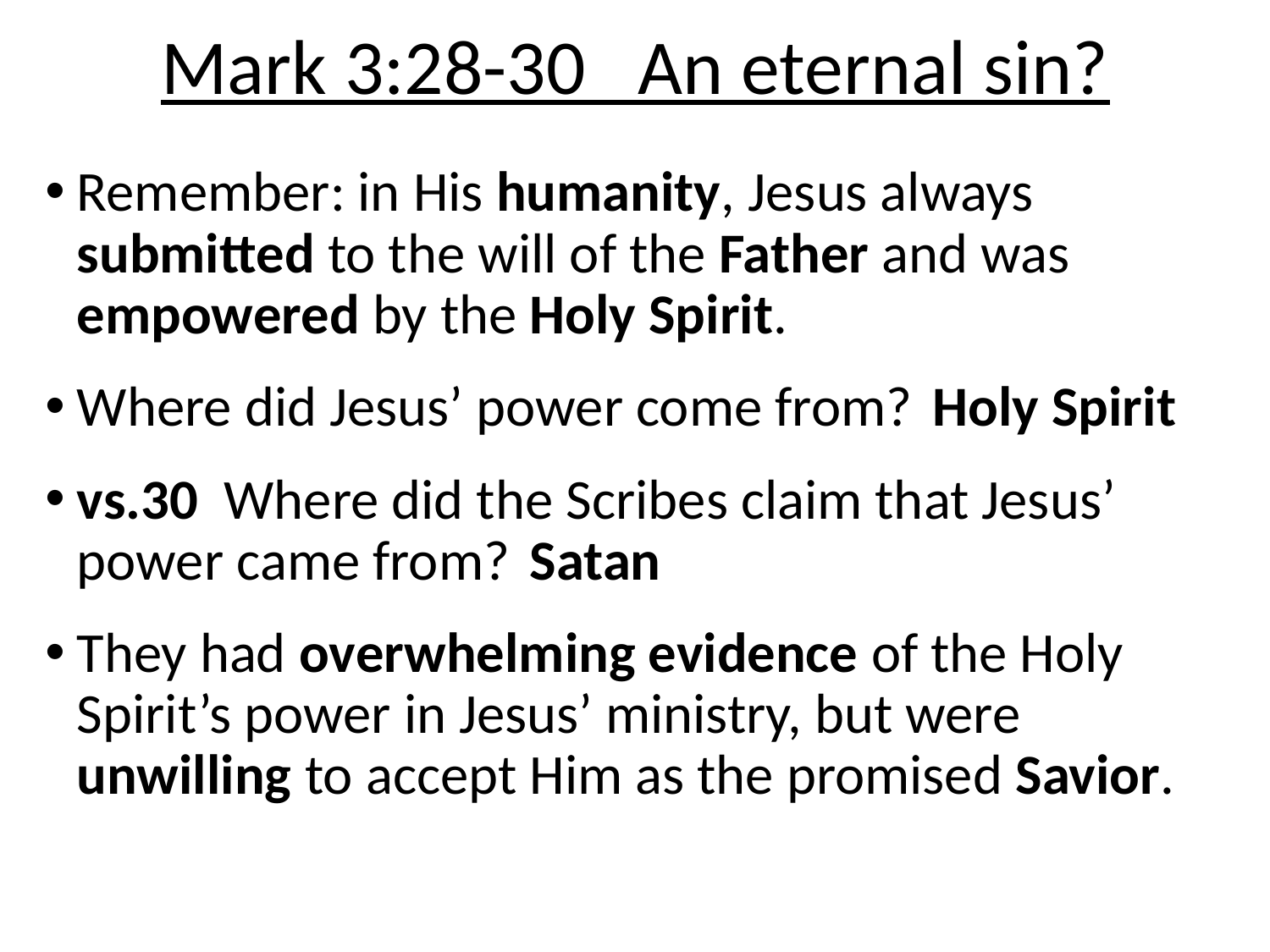

# Mark 3:28-30   An eternal sin?
Remember: in His humanity, Jesus always submitted to the will of the Father and was empowered by the Holy Spirit.
Where did Jesus’ power come from?
vs.30  Where did the Scribes claim that Jesus’ power came from?
They had overwhelming evidence of the Holy Spirit’s power in Jesus’ ministry, but were unwilling to accept Him as the promised Savior.
Holy Spirit
Satan